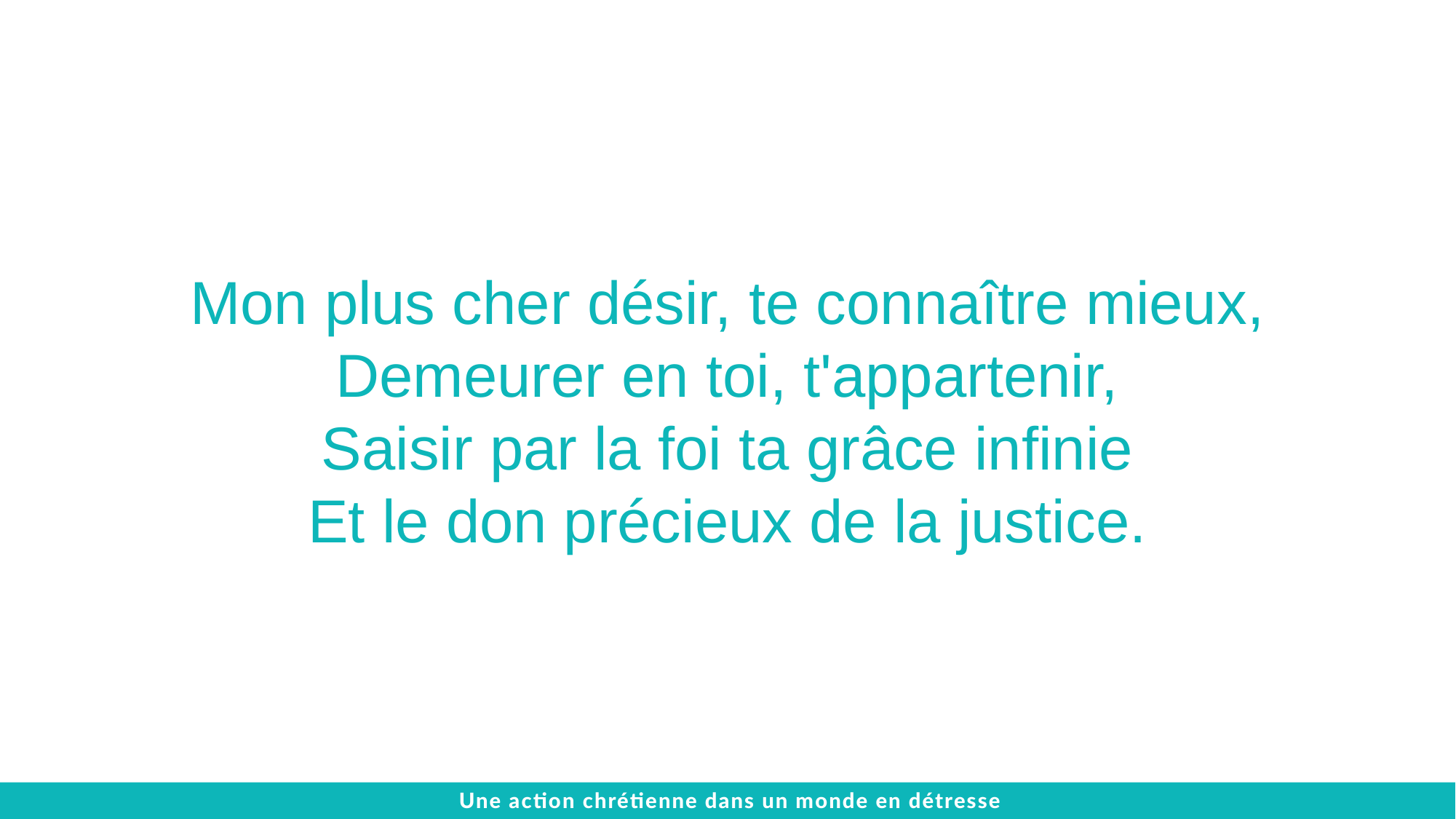

Mon plus cher désir, te connaître mieux,
Demeurer en toi, t'appartenir,
Saisir par la foi ta grâce infinie
Et le don précieux de la justice.
 © 2021 The Chalmers Center
Une action chrétienne dans un monde en détresse

 © 2021 The Chalmers Center